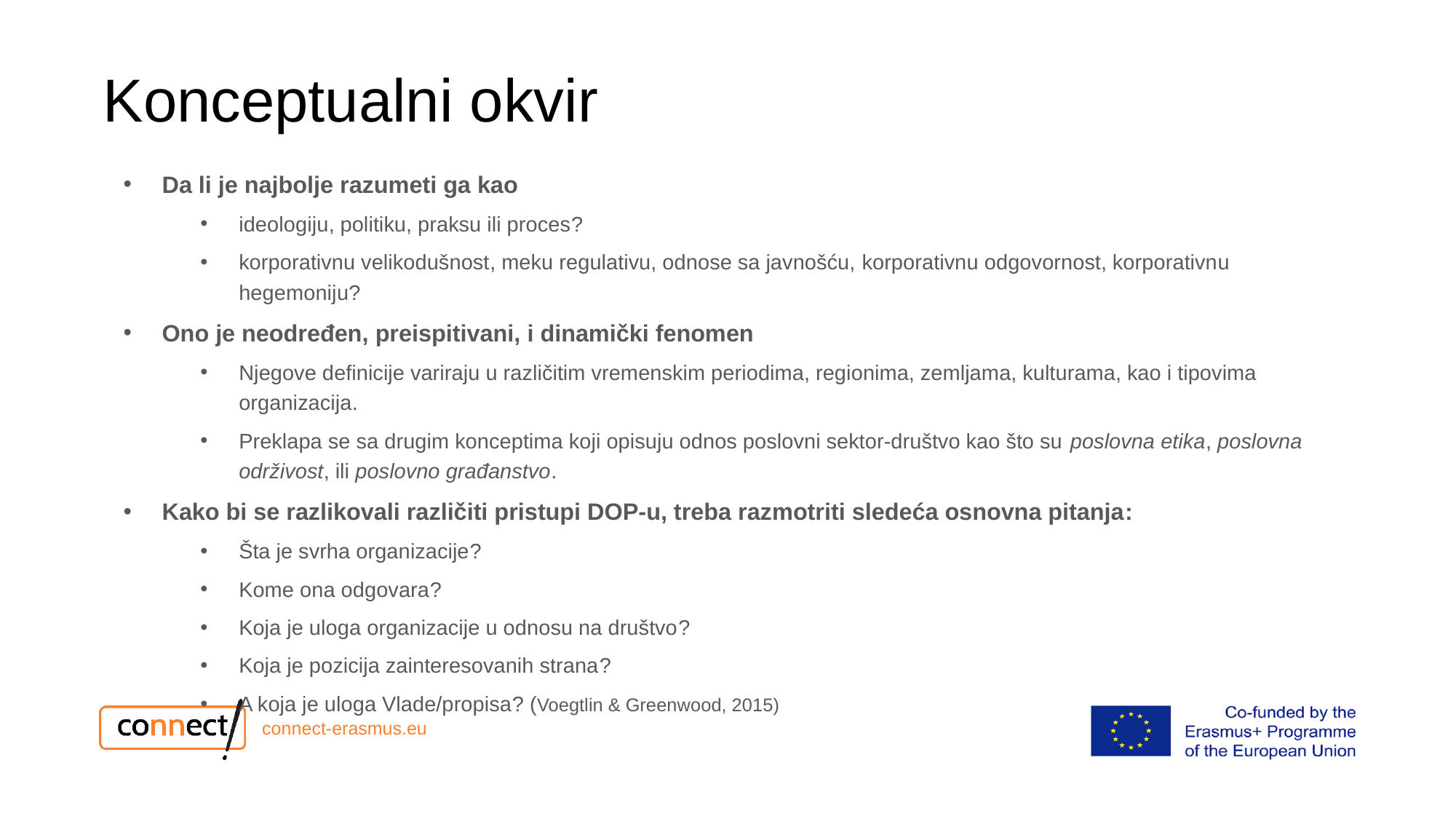

# Konceptualni okvir
Da li je najbolje razumeti ga kao
ideologiju, politiku, praksu ili proces?
korporativnu velikodušnost, meku regulativu, odnose sa javnošću, korporativnu odgovornost, korporativnu hegemoniju?
Ono je neodređen, preispitivani, i dinamički fenomen
Njegove definicije variraju u različitim vremenskim periodima, regionima, zemljama, kulturama, kao i tipovima organizacija.
Preklapa se sa drugim konceptima koji opisuju odnos poslovni sektor-društvo kao što su poslovna etika, poslovna održivost, ili poslovno građanstvo.
Kako bi se razlikovali različiti pristupi DOP-u, treba razmotriti sledeća osnovna pitanja:
Šta je svrha organizacije?
Kome ona odgovara?
Koja je uloga organizacije u odnosu na društvo?
Koja je pozicija zainteresovanih strana?
A koja je uloga Vlade/propisa? (Voegtlin & Greenwood, 2015)
connect-erasmus.eu